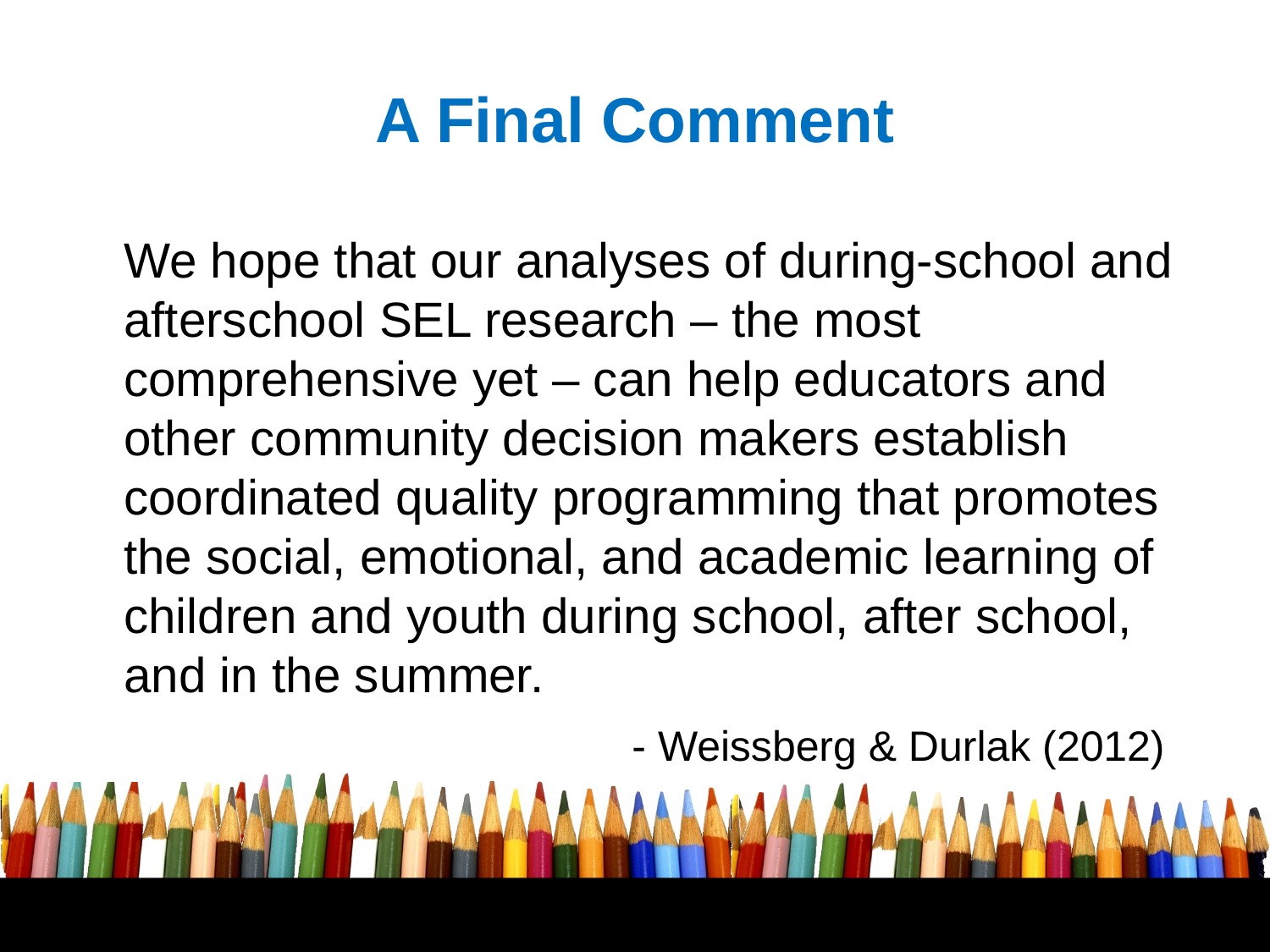

# A Final Comment
	We hope that our analyses of during-school and afterschool SEL research – the most comprehensive yet – can help educators and other community decision makers establish coordinated quality programming that promotes the social, emotional, and academic learning of children and youth during school, after school, and in the summer.
					- Weissberg & Durlak (2012)